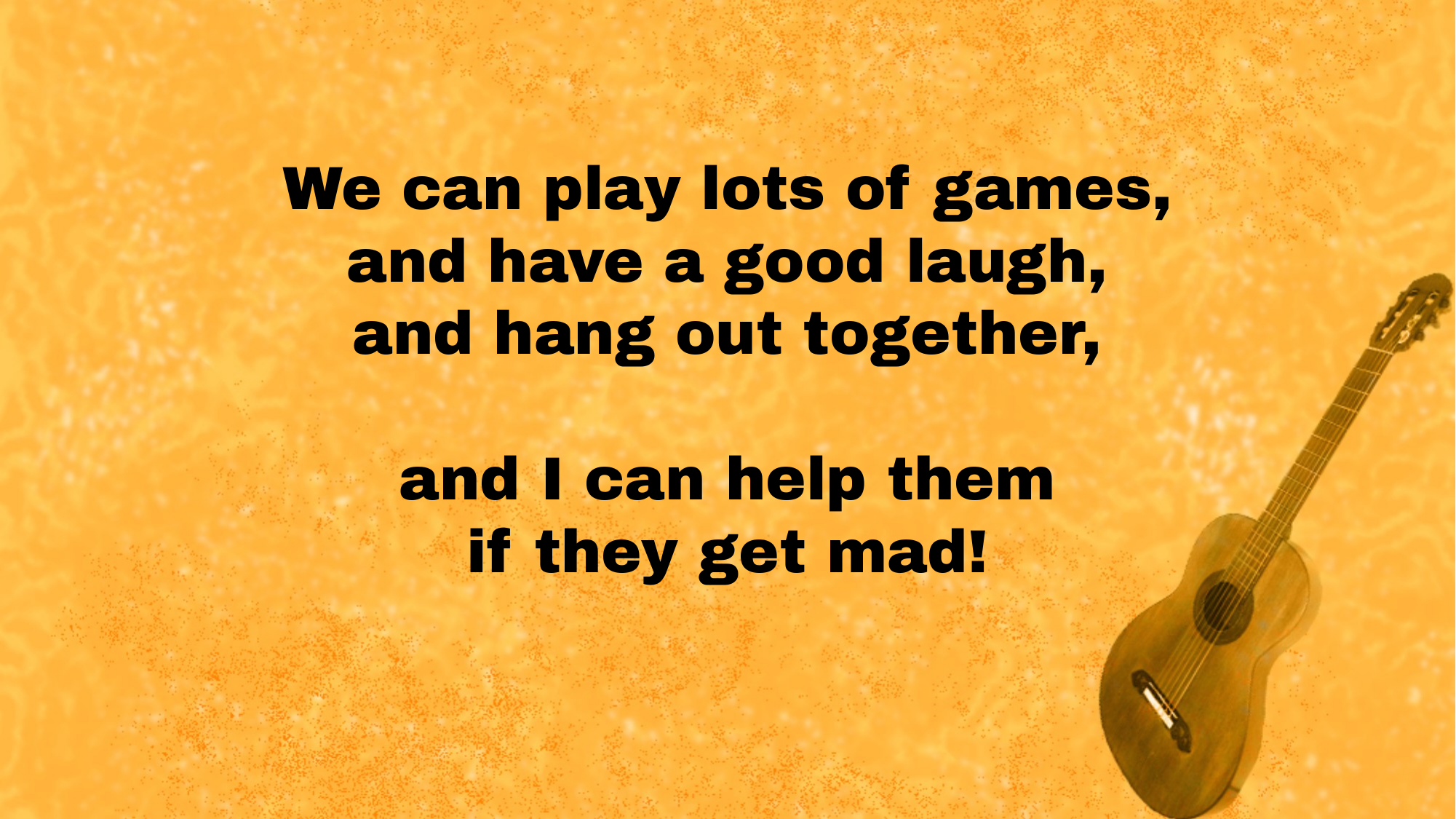

We can play lots of games,
and have a good laugh,
and hang out together,

and I can help them
if they get mad!